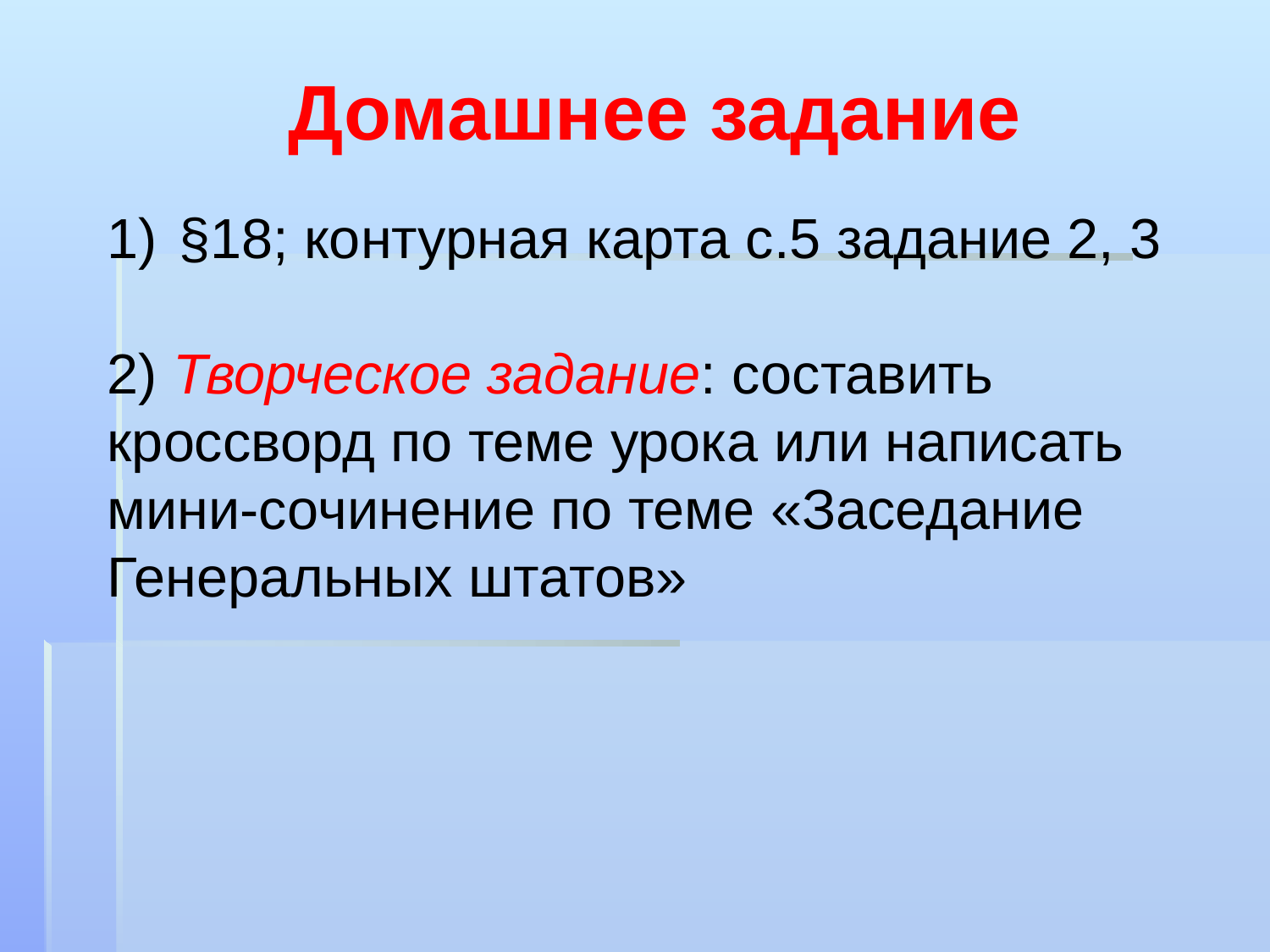

Домашнее задание
§18; контурная карта с.5 задание 2, 3

2) Творческое задание: составить кроссворд по теме урока или написать мини-сочинение по теме «Заседание Генеральных штатов»